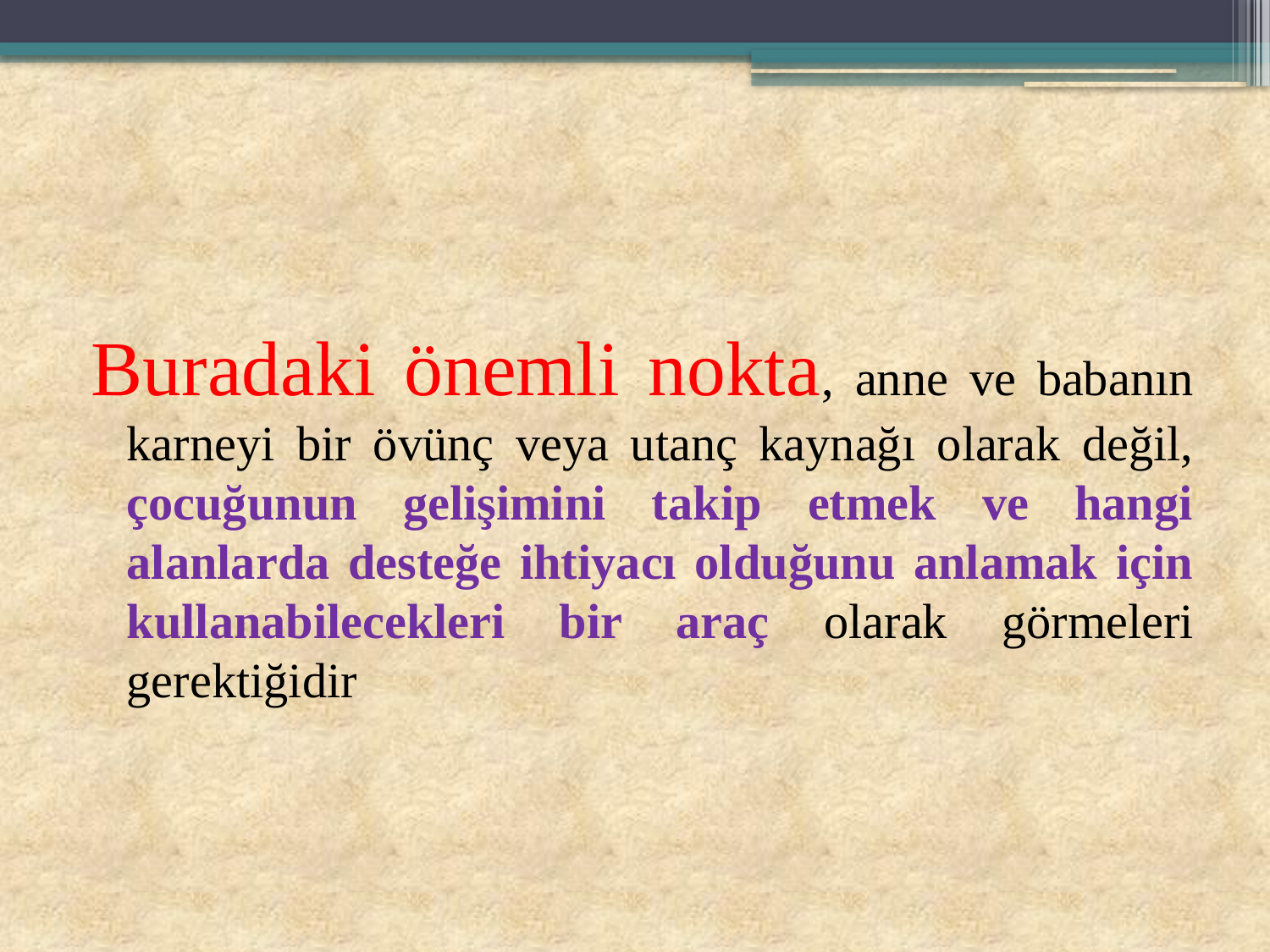

#
Buradaki önemli nokta, anne ve babanın karneyi bir övünç veya utanç kaynağı olarak değil, çocuğunun gelişimini takip etmek ve hangi alanlarda desteğe ihtiyacı olduğunu anlamak için kullanabilecekleri bir araç olarak görmeleri gerektiğidir